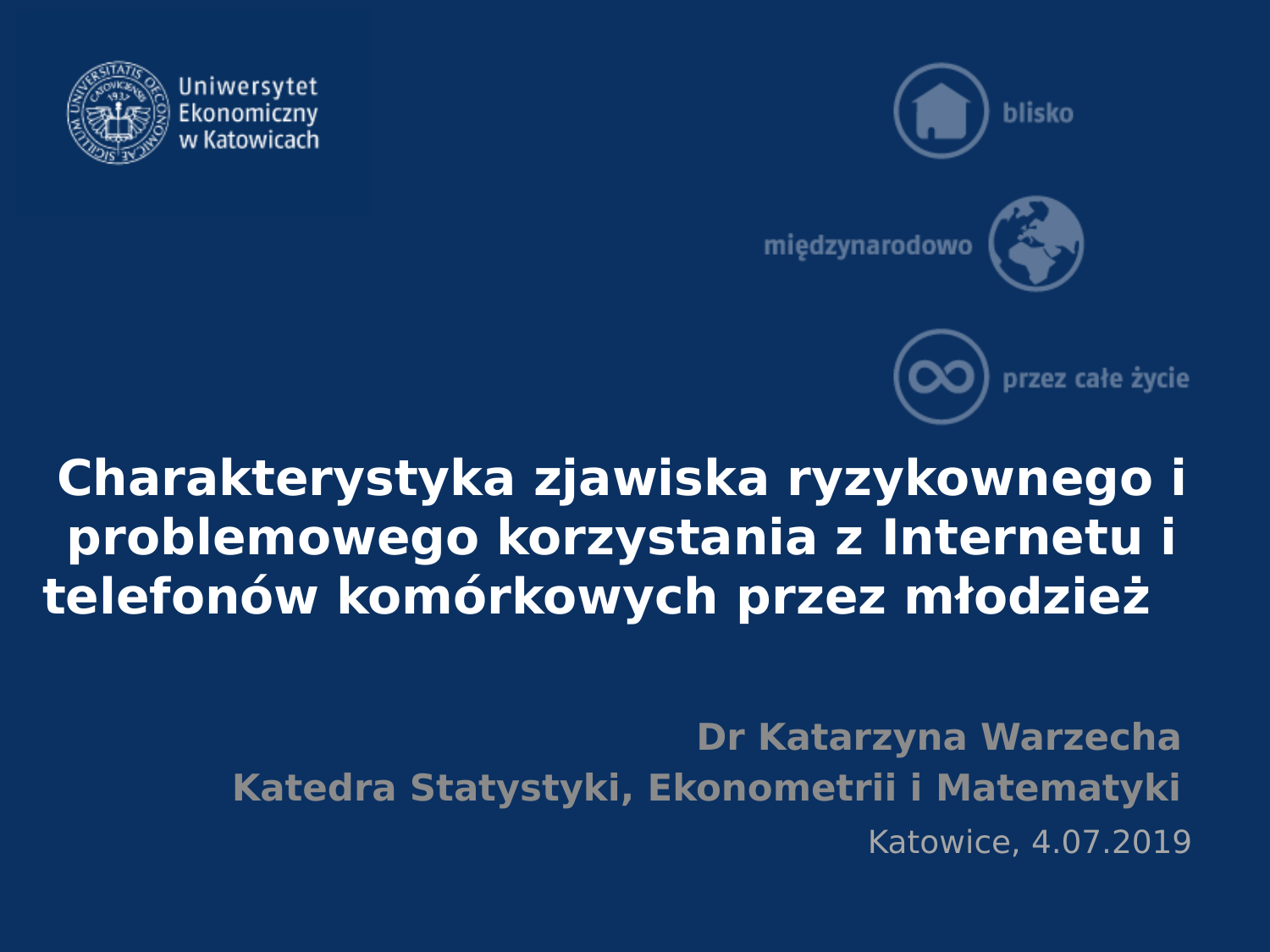

# Charakterystyka zjawiska ryzykownego i problemowego korzystania z Internetu i telefonów komórkowych przez młodzież
Dr Katarzyna Warzecha
Katedra Statystyki, Ekonometrii i Matematyki
Katowice, 4.07.2019